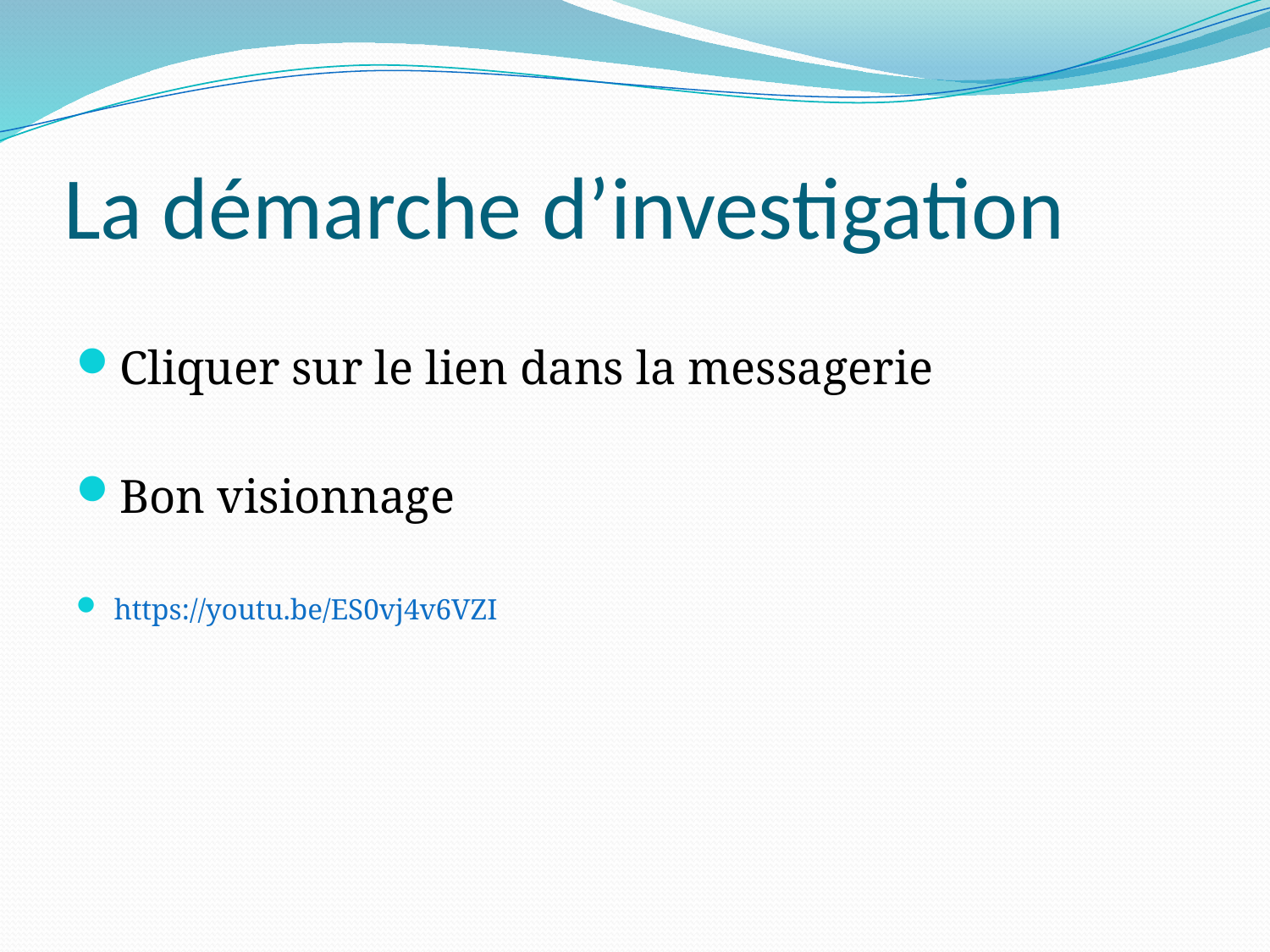

# La démarche d’investigation

Cliquer sur le lien dans la messagerie

Bon visionnage

https://youtu.be/ES0vj4v6VZI